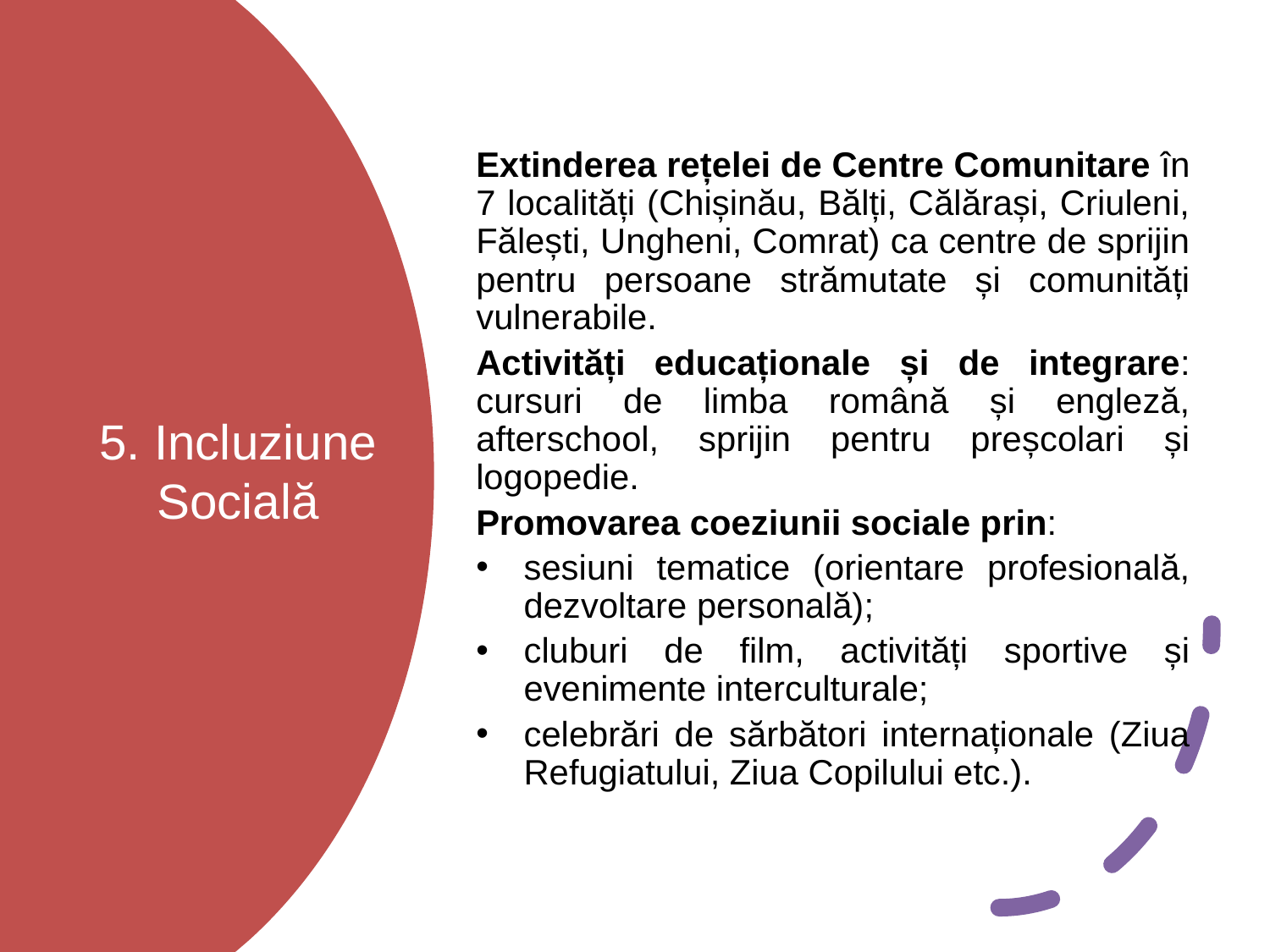

Extinderea rețelei de Centre Comunitare în 7 localități (Chișinău, Bălți, Călărași, Criuleni, Fălești, Ungheni, Comrat) ca centre de sprijin pentru persoane strămutate și comunități vulnerabile.
Activități educaționale și de integrare: cursuri de limba română și engleză, afterschool, sprijin pentru preșcolari și logopedie.
Promovarea coeziunii sociale prin:
sesiuni tematice (orientare profesională, dezvoltare personală);
cluburi de film, activități sportive și evenimente interculturale;
celebrări de sărbători internaționale (Ziua Refugiatului, Ziua Copilului etc.).
# 5. Incluziune Socială